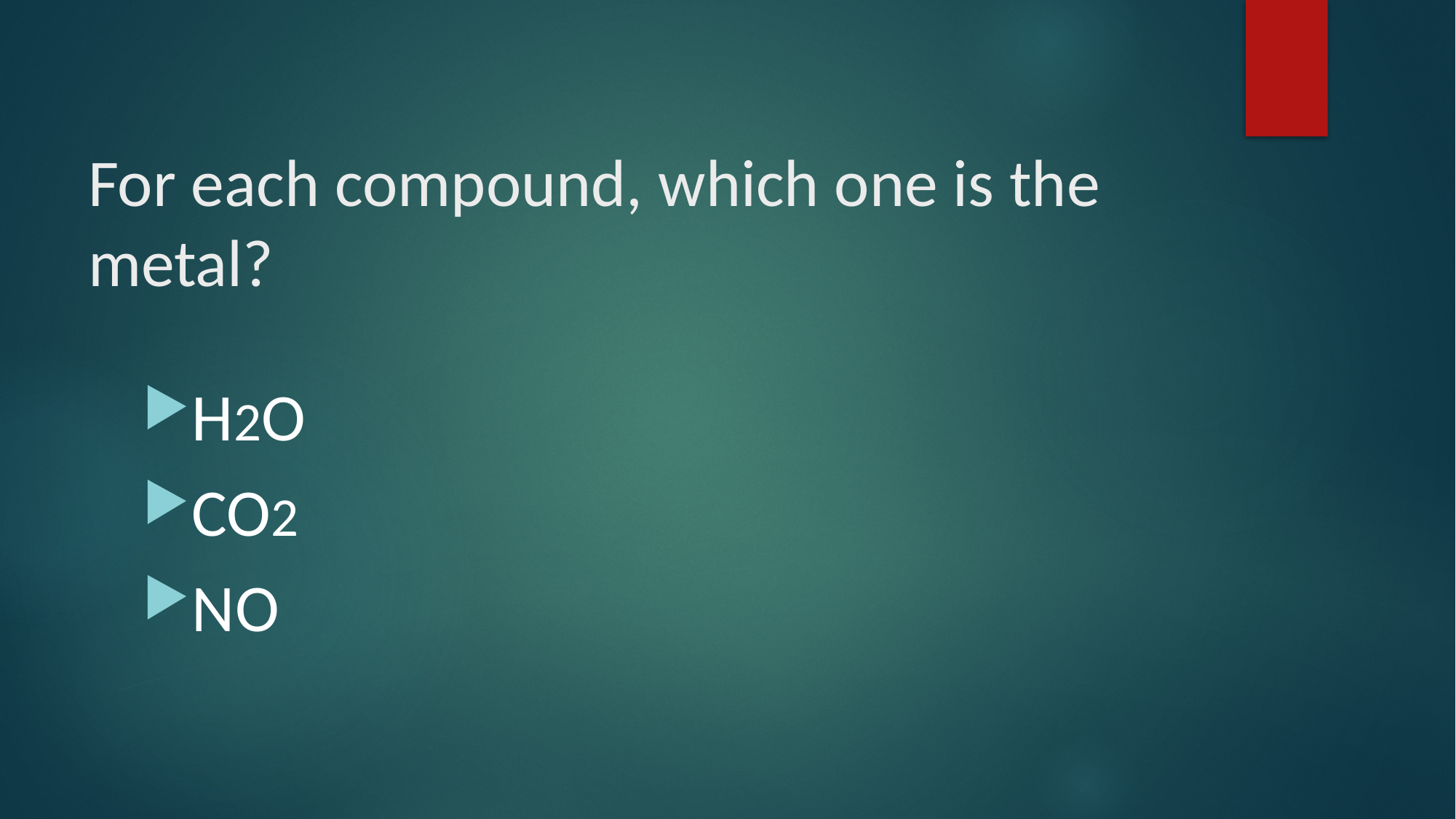

# For each compound, which one is the metal?
H2O
CO2
NO